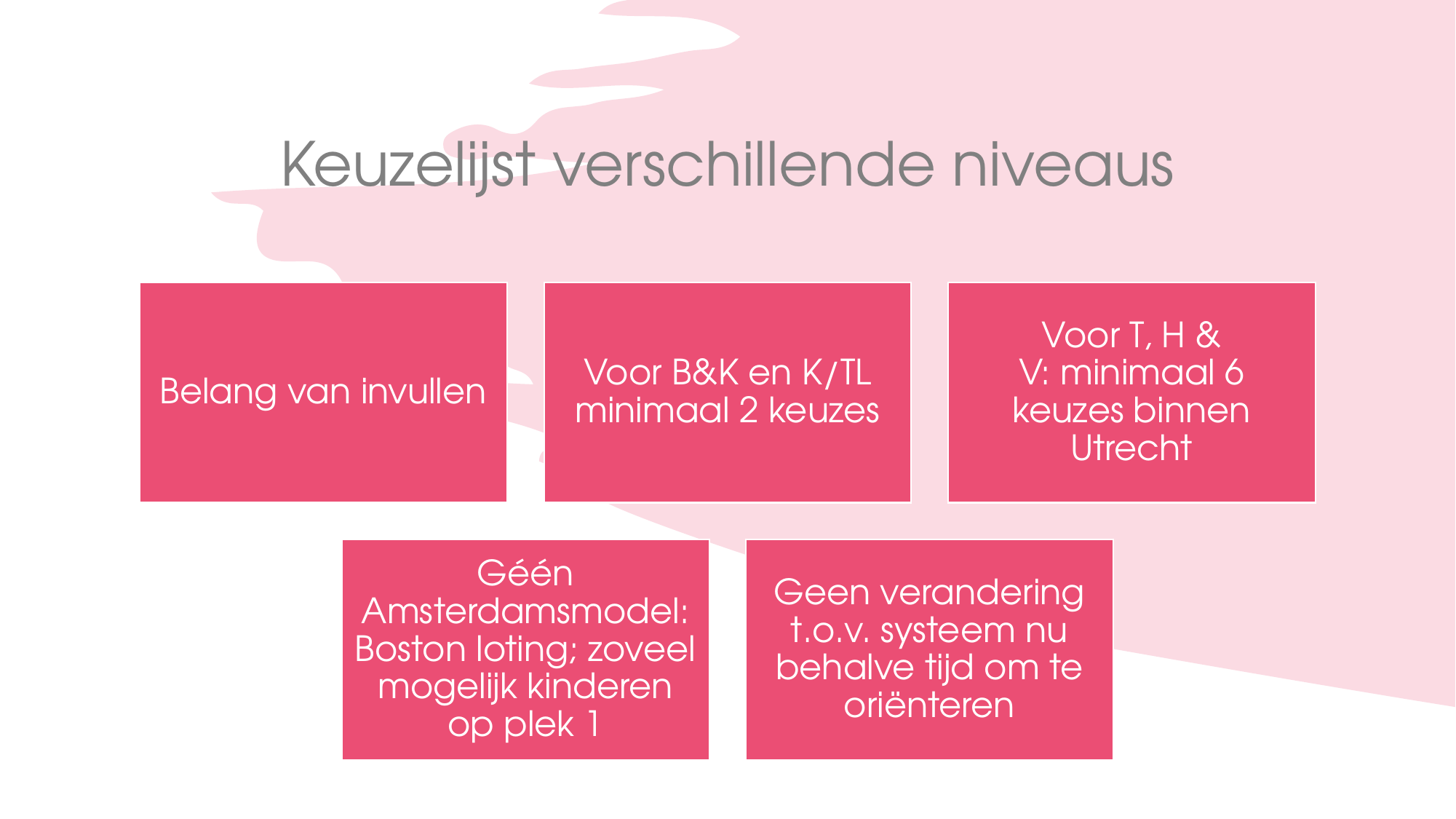

Keuzelijst verschillende niveaus
Belang van invullen
Voor B&K en K/TL minimaal 2 keuzes
Voor T, H & V: minimaal 6 keuzes binnen Utrecht
Géén Amsterdamsmodel: Boston loting; zoveel mogelijk kinderen op plek 1
Geen verandering t.o.v. systeem nu behalve tijd om te oriënteren